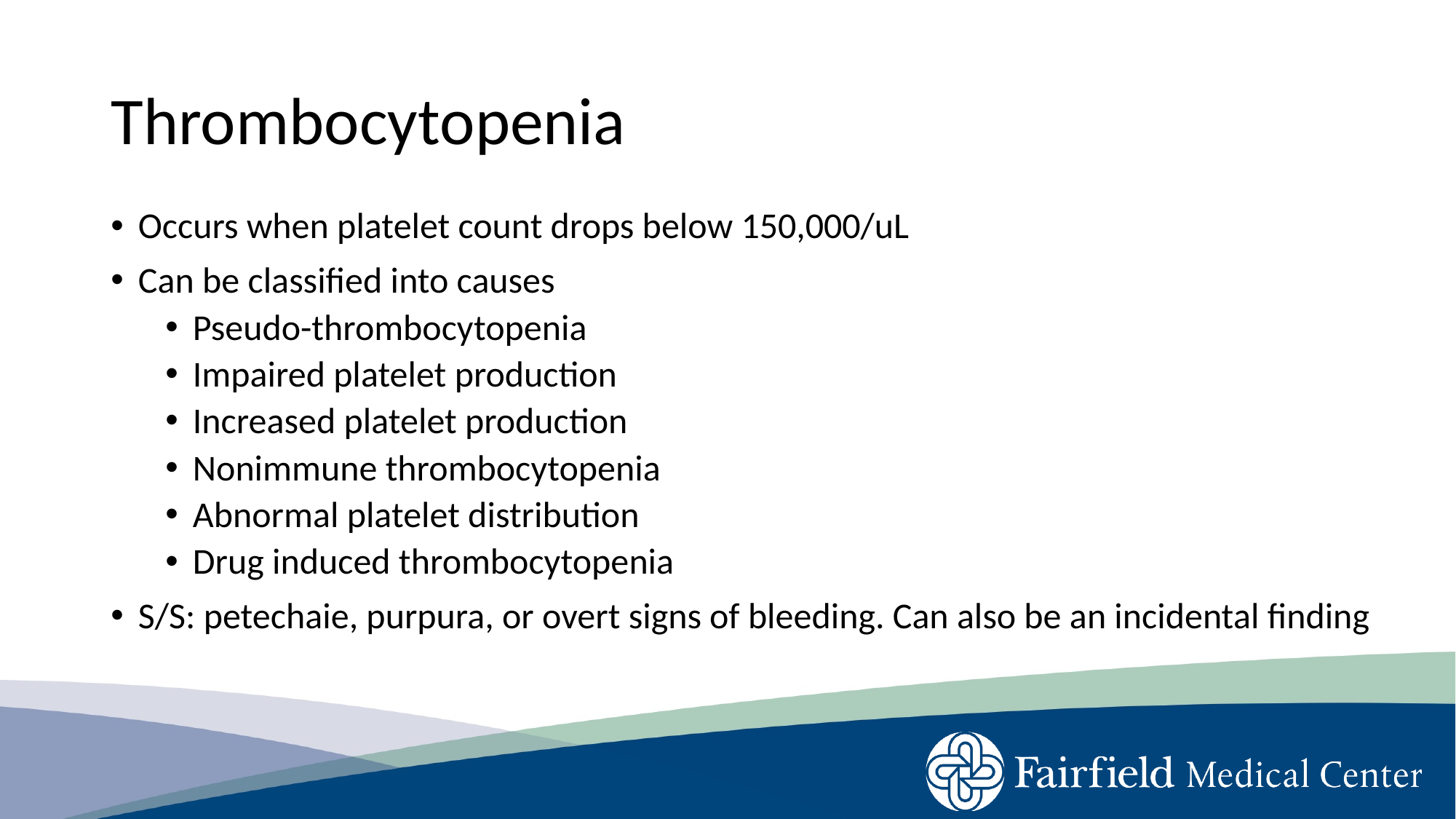

# Thrombocytopenia
Occurs when platelet count drops below 150,000/uL
Can be classified into causes
Pseudo-thrombocytopenia
Impaired platelet production
Increased platelet production
Nonimmune thrombocytopenia
Abnormal platelet distribution
Drug induced thrombocytopenia
S/S: petechaie, purpura, or overt signs of bleeding. Can also be an incidental finding